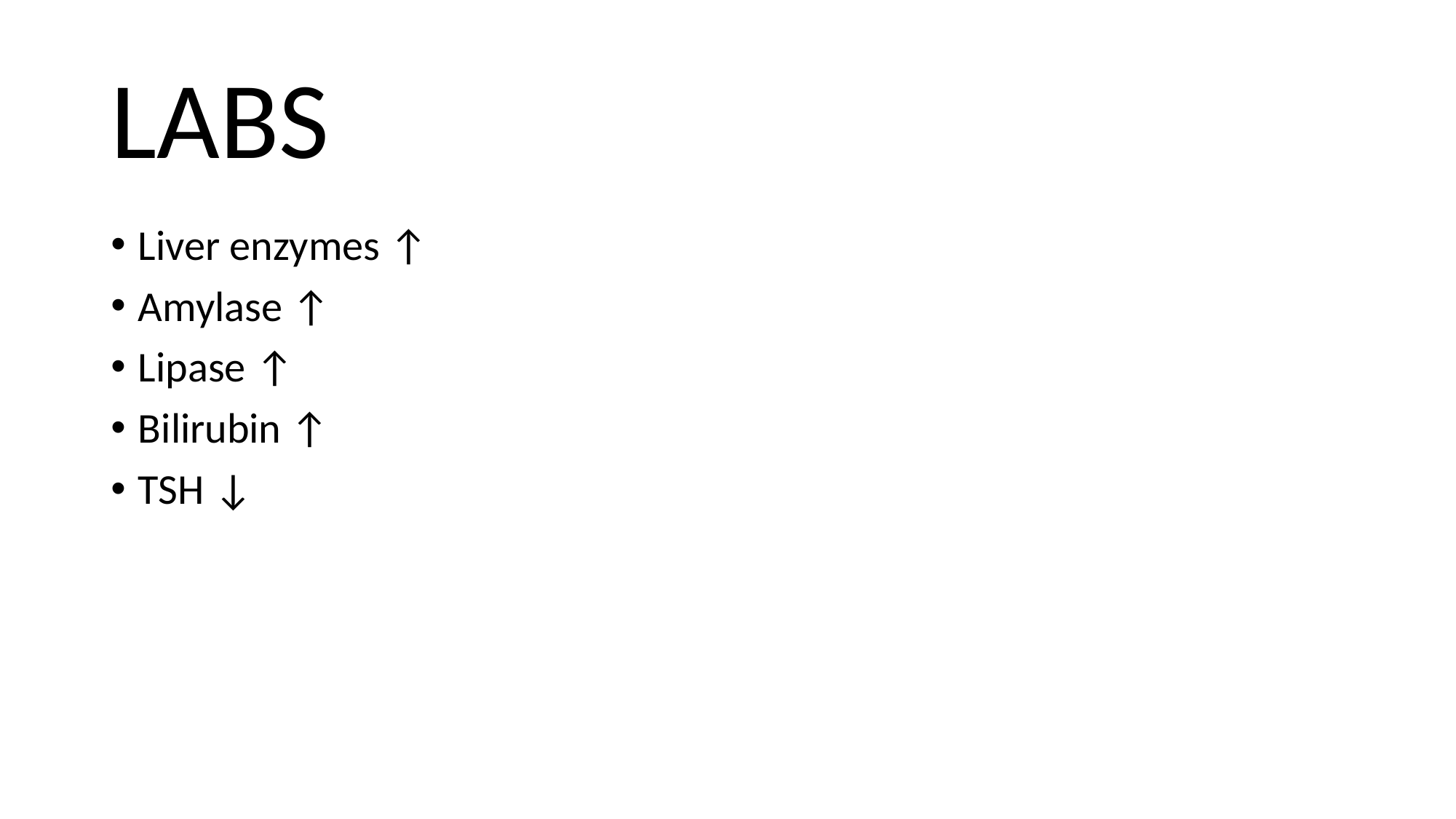

# LABS
Liver enzymes ↑
Amylase ↑
Lipase ↑
Bilirubin ↑
TSH ↓